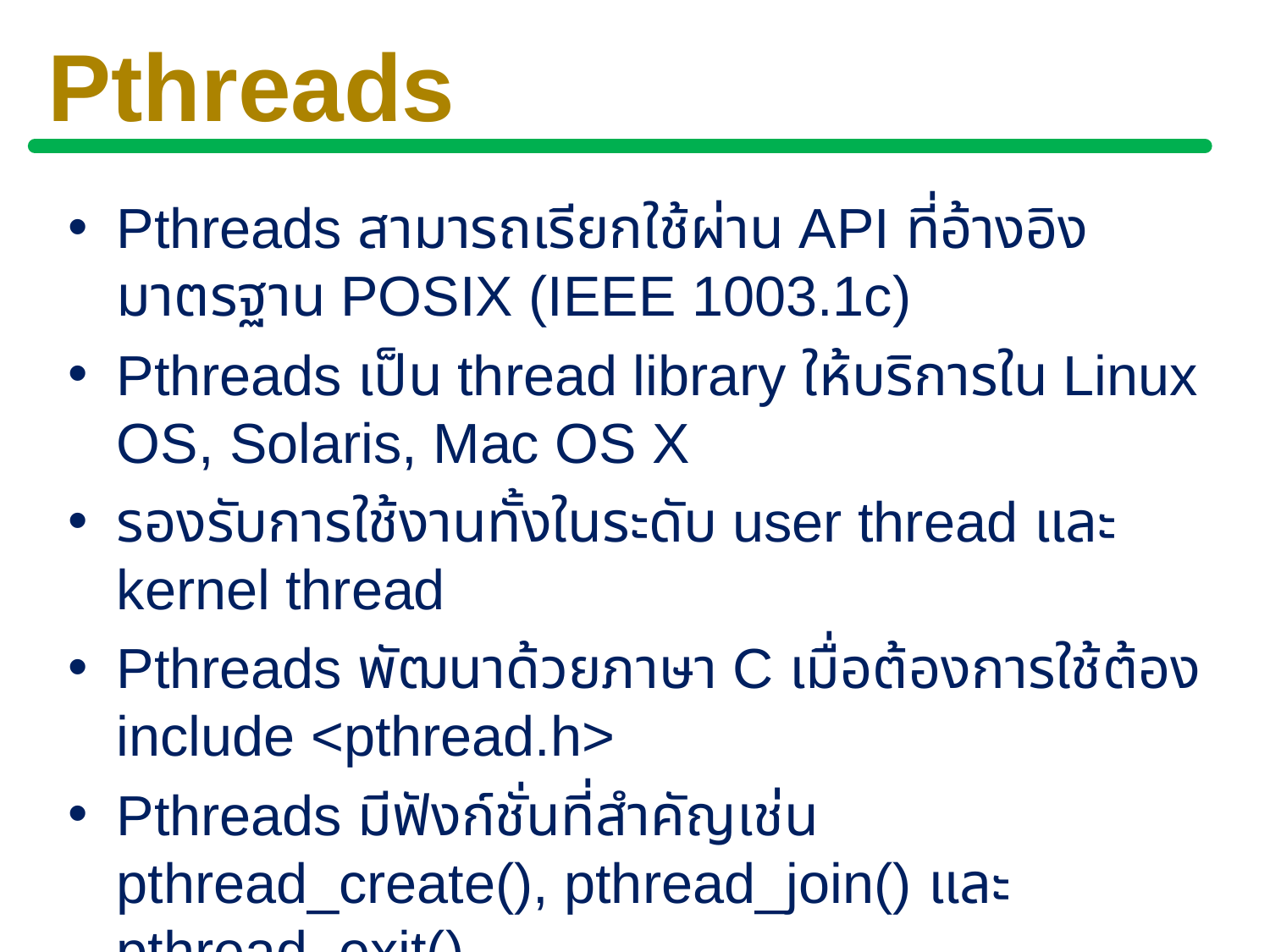

# Pthreads
Pthreads สามารถเรียกใช้ผ่าน API ที่อ้างอิงมาตรฐาน POSIX (IEEE 1003.1c)
Pthreads เป็น thread library ให้บริการใน Linux OS, Solaris, Mac OS X
รองรับการใช้งานทั้งในระดับ user thread และ kernel thread
Pthreads พัฒนาด้วยภาษา C เมื่อต้องการใช้ต้อง include <pthread.h>
Pthreads มีฟังก์ชั่นที่สำคัญเช่น pthread_create(), pthread_join() และ pthread_exit()

https://www.youtube.com/watch?v=ynCc-v0K-do